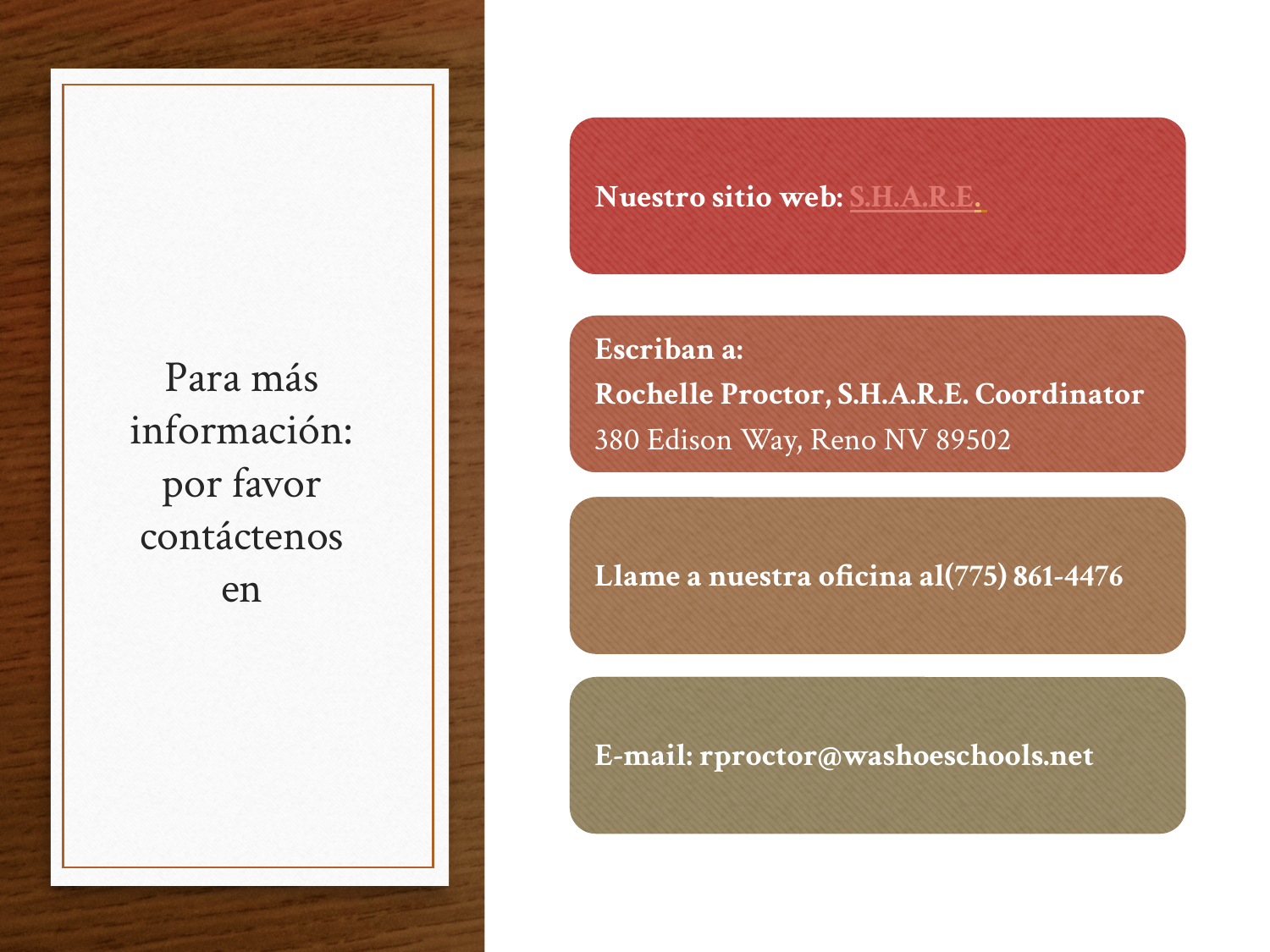

Nuestro sitio web: S.H.A.R.E.

Escriban a:
Rochelle Proctor, S.H.A.R.E. Coordinator
380 Edison Way, Reno NV 89502

Llame a nuestra oficina al(775) 861-4476
E-mail: rproctor@washoeschools.net
# Para más información: por favor contáctenos en